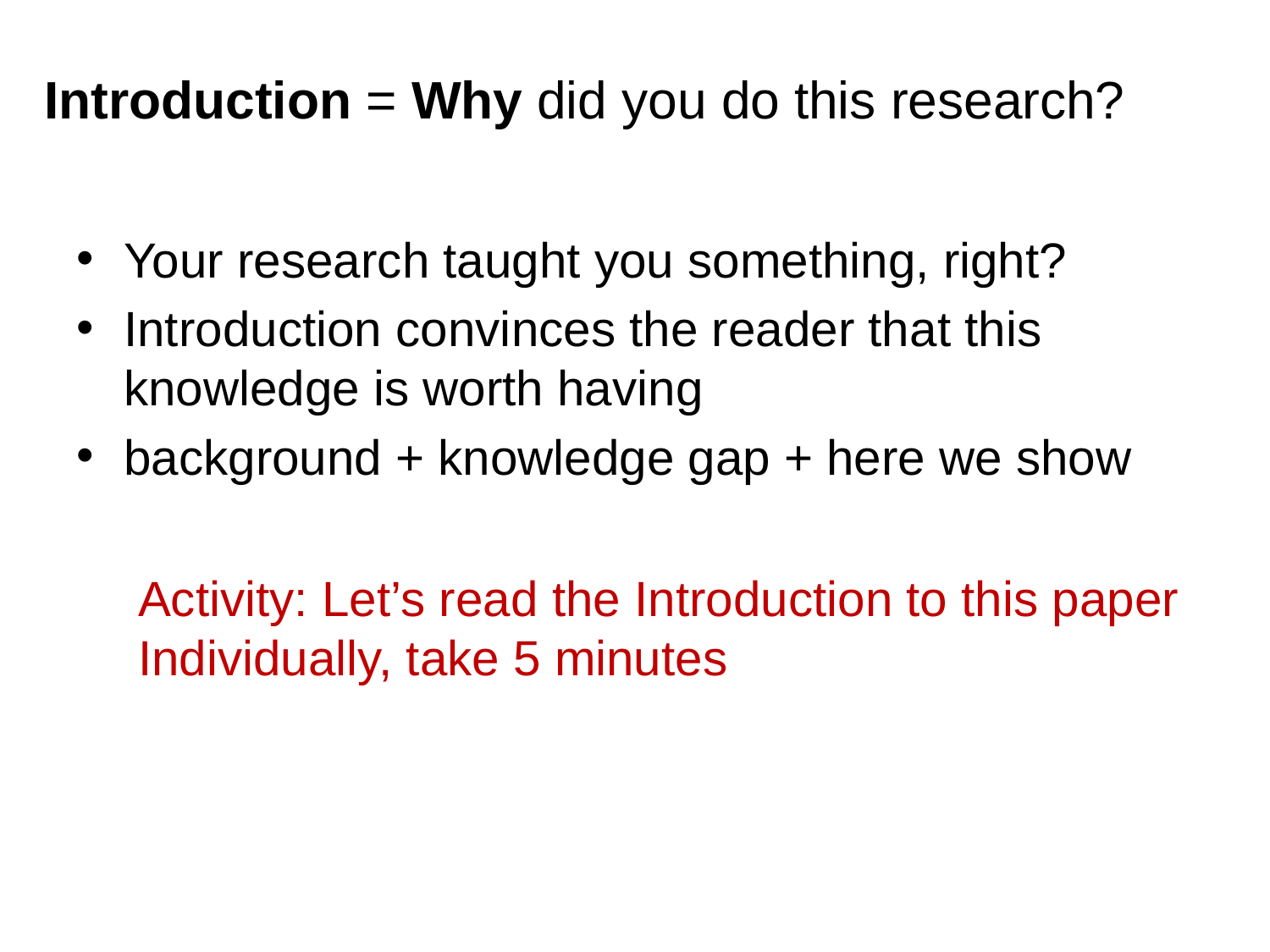

Introduction = Why did you do this research?
Your research taught you something, right?
Introduction convinces the reader that this knowledge is worth having
background + knowledge gap + here we show

Activity: Let’s read the Introduction to this paper
Individually, take 5 minutes